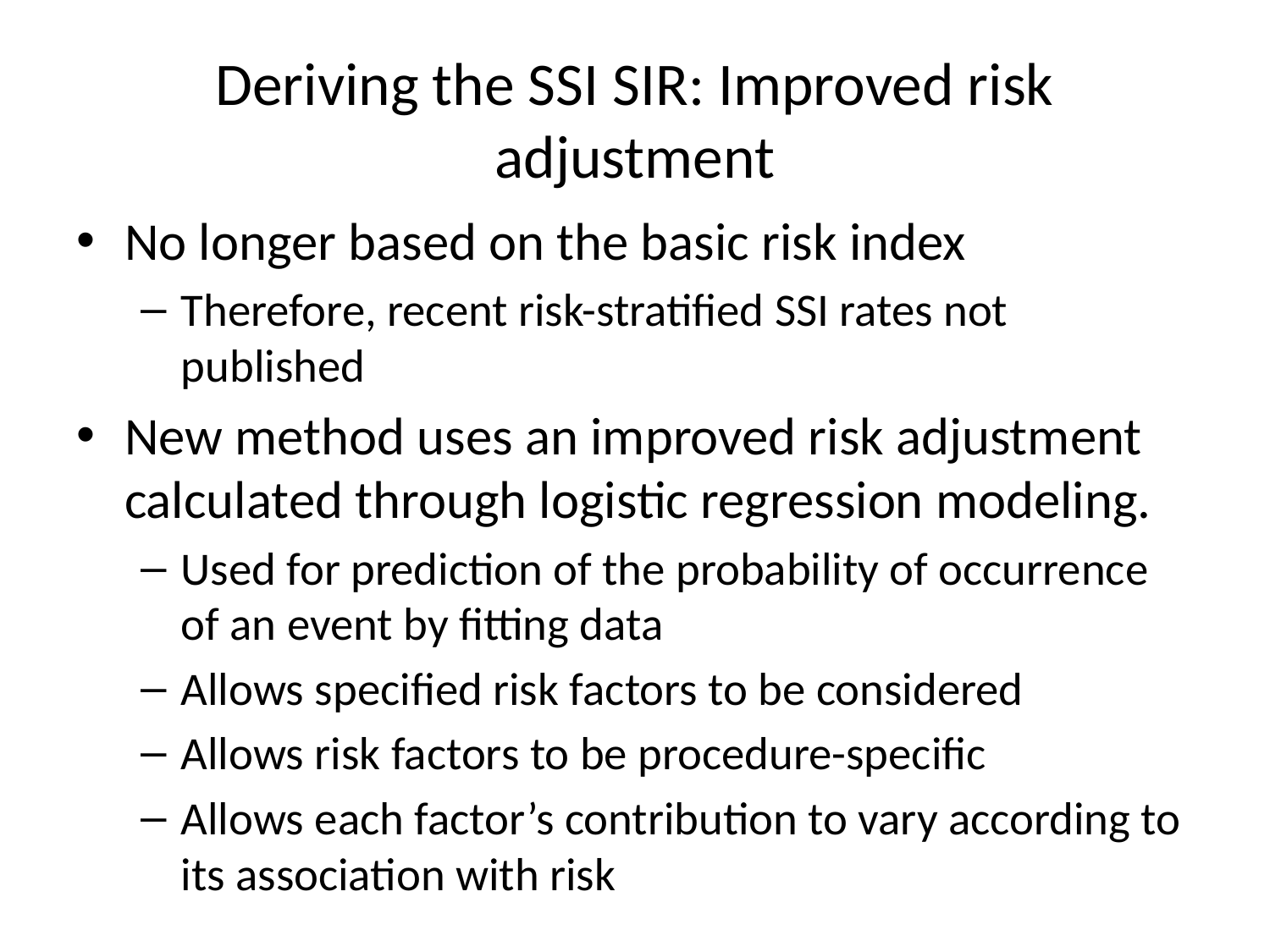

# Deriving the SSI SIR: Improved risk adjustment
No longer based on the basic risk index
Therefore, recent risk-stratified SSI rates not published
New method uses an improved risk adjustment calculated through logistic regression modeling.
Used for prediction of the probability of occurrence of an event by fitting data
Allows specified risk factors to be considered
Allows risk factors to be procedure-specific
Allows each factor’s contribution to vary according to its association with risk